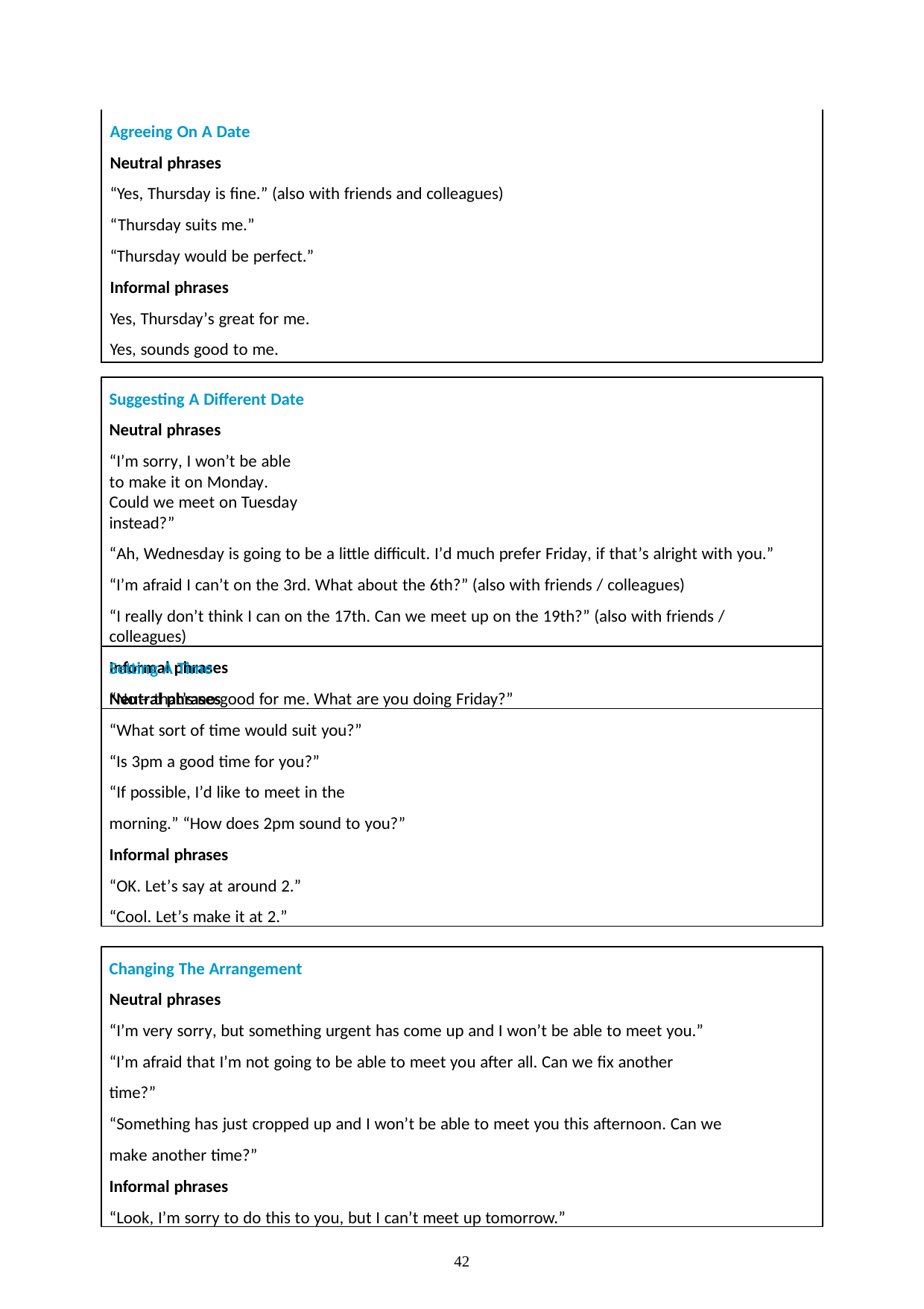

Agreeing On A Date Neutral phrases
“Yes, Thursday is fine.” (also with friends and colleagues) “Thursday suits me.”
“Thursday would be perfect.”
Informal phrases
Yes, Thursday’s great for me. Yes, sounds good to me.

Suggesting A Different Date Neutral phrases
“I’m sorry, I won’t be able to make it on Monday. Could we meet on Tuesday instead?”
“Ah, Wednesday is going to be a little difficult. I’d much prefer Friday, if that’s alright with you.” “I’m afraid I can’t on the 3rd. What about the 6th?” (also with friends / colleagues)
“I really don’t think I can on the 17th. Can we meet up on the 19th?” (also with friends / colleagues)
Informal phrases
“No – that’s no good for me. What are you doing Friday?”
Setting A Time Neutral phrases
“What sort of time would suit you?” “Is 3pm a good time for you?”
“If possible, I’d like to meet in the morning.” “How does 2pm sound to you?”
Informal phrases
“OK. Let’s say at around 2.” “Cool. Let’s make it at 2.”
Changing The Arrangement Neutral phrases
“I’m very sorry, but something urgent has come up and I won’t be able to meet you.” “I’m afraid that I’m not going to be able to meet you after all. Can we fix another time?”
“Something has just cropped up and I won’t be able to meet you this afternoon. Can we make another time?”
Informal phrases
“Look, I’m sorry to do this to you, but I can’t meet up tomorrow.”
42